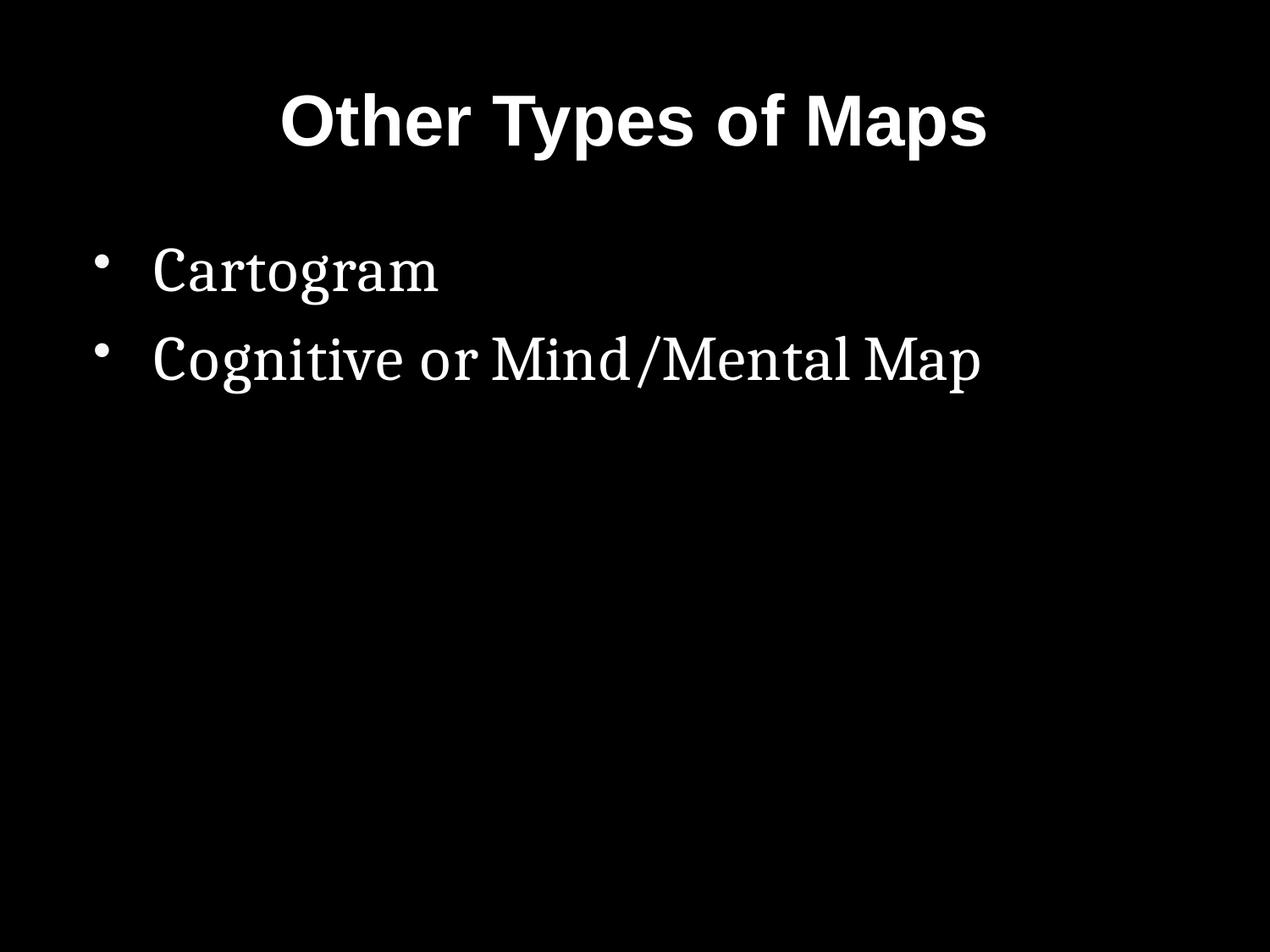

# Other Types of Maps
Cartogram
Cognitive or Mind/Mental Map